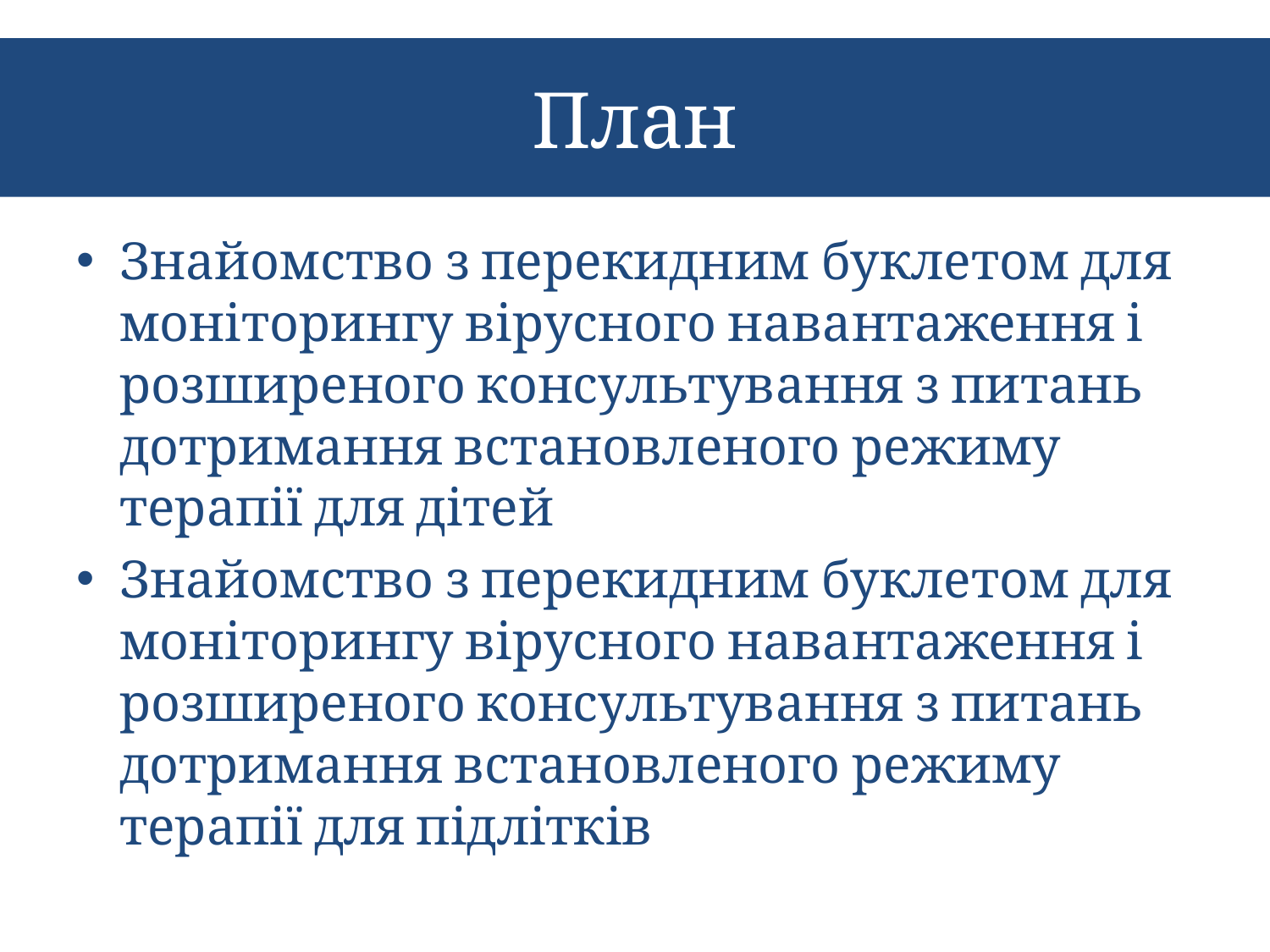

# План
Знайомство з перекидним буклетом для моніторингу вірусного навантаження і розширеного консультування з питань дотримання встановленого режиму терапії для дітей
Знайомство з перекидним буклетом для моніторингу вірусного навантаження і розширеного консультування з питань дотримання встановленого режиму терапії для підлітків